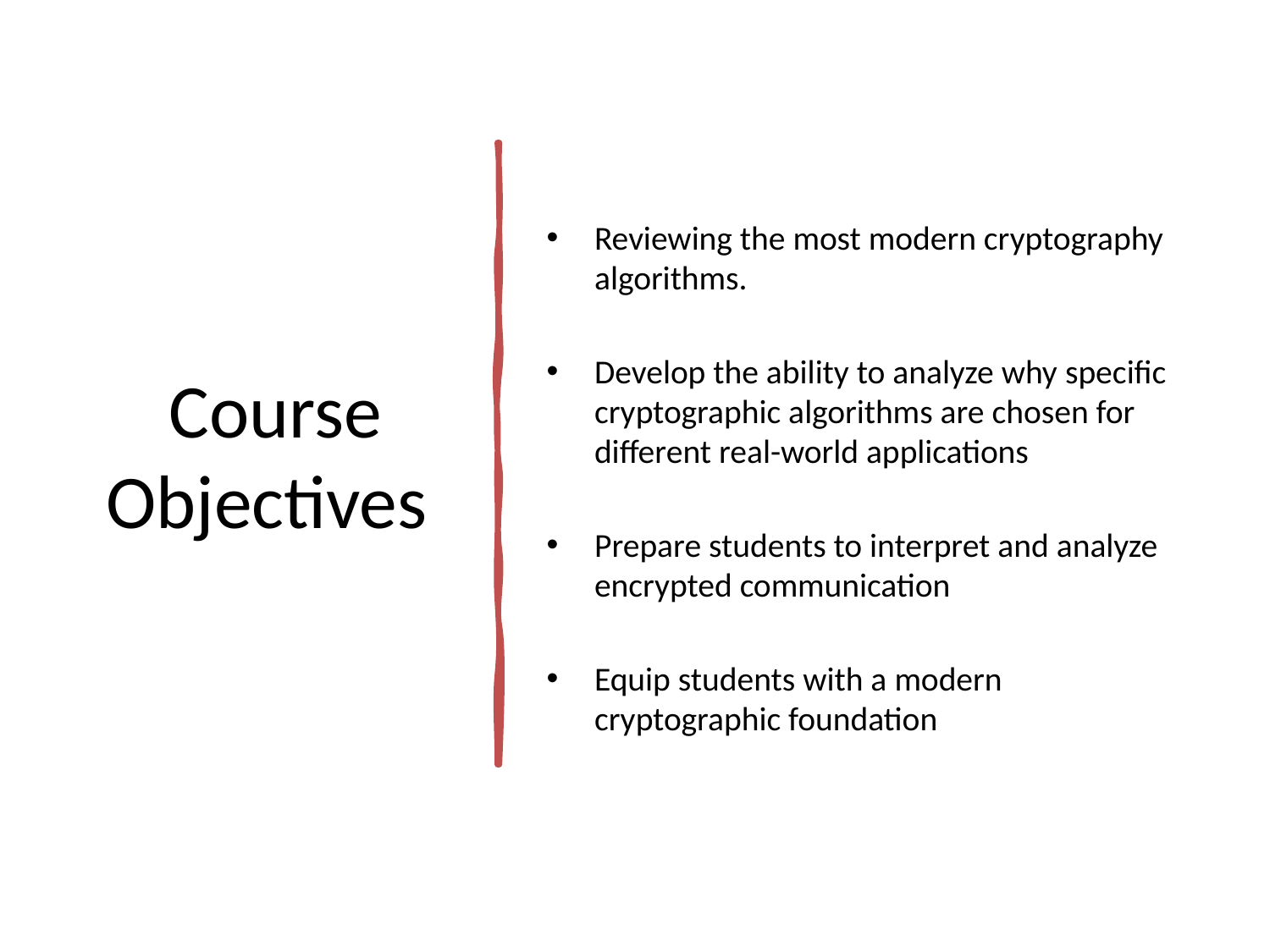

# Course Objectives

Reviewing the most modern cryptography algorithms.

Develop the ability to analyze why specific cryptographic algorithms are chosen for different real-world applications

Prepare students to interpret and analyze encrypted communication

Equip students with a modern cryptographic foundation